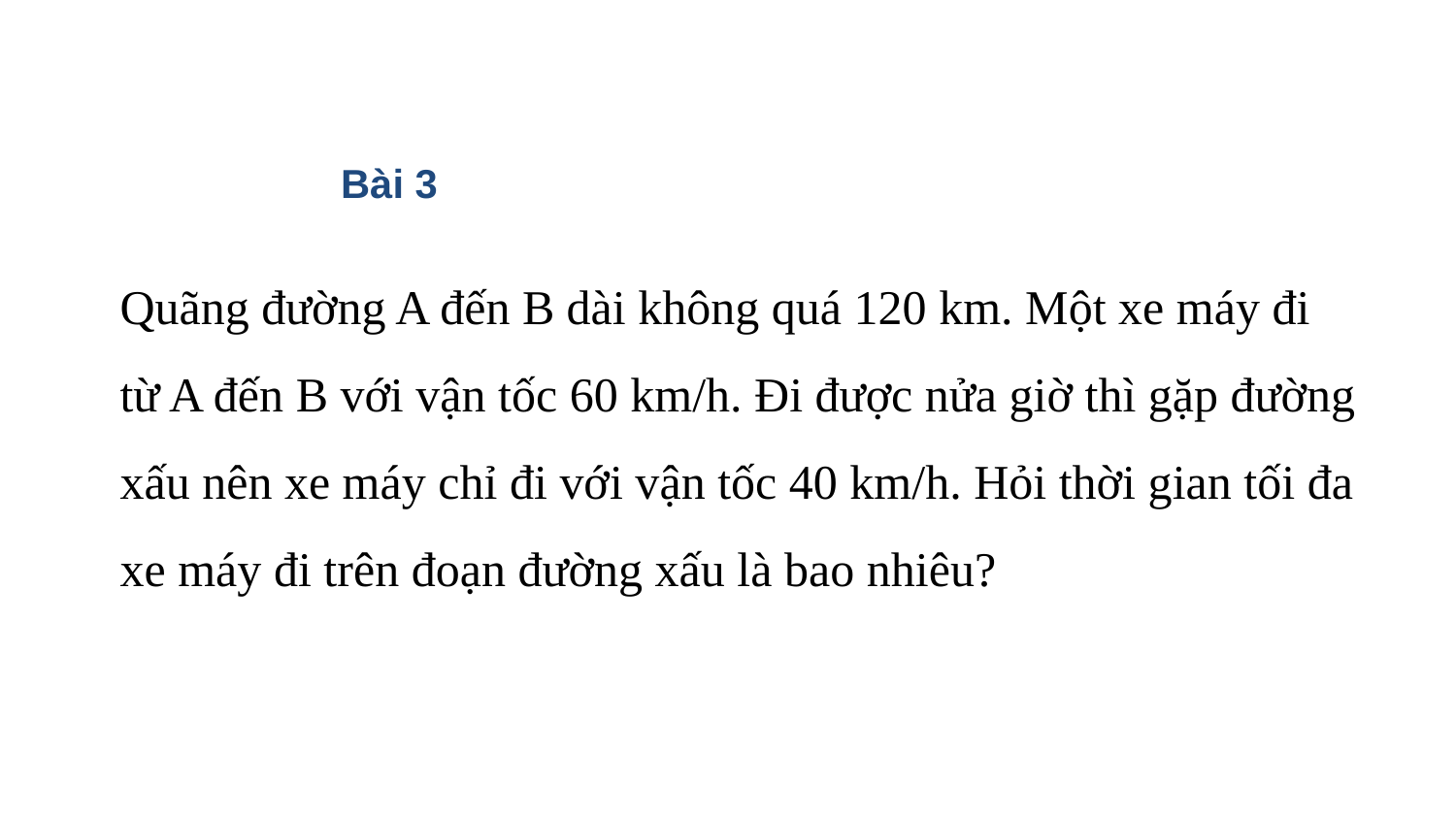

Bài 3
Quãng đường A đến B dài không quá 120 km. Một xe máy đi từ A đến B với vận tốc 60 km/h. Đi được nửa giờ thì gặp đường xấu nên xe máy chỉ đi với vận tốc 40 km/h. Hỏi thời gian tối đa xe máy đi trên đoạn đường xấu là bao nhiêu?